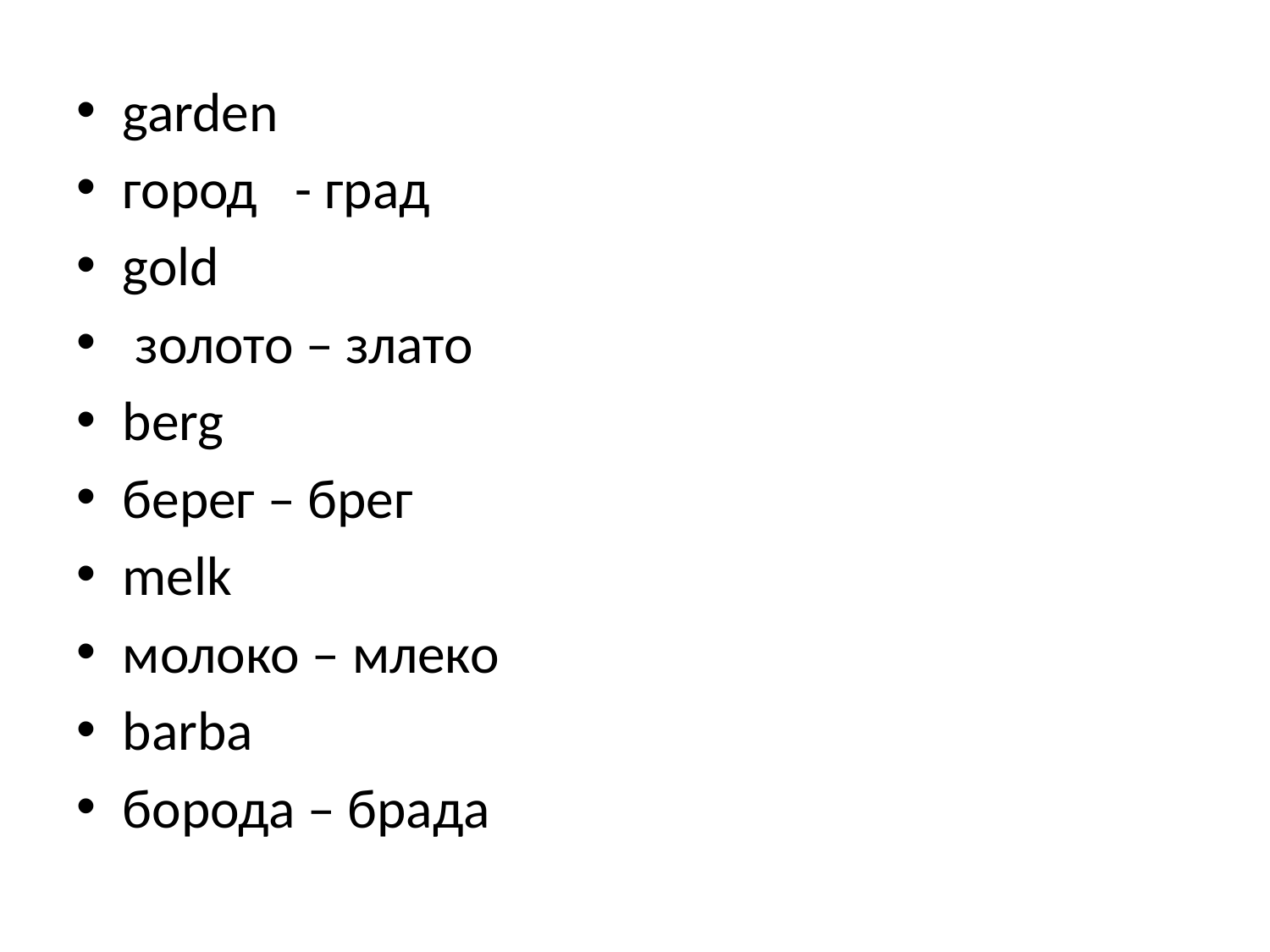

#
garden
город   - град
gold
 золото – злато
berg
берег – брег
melk
молоко – млеко
barba
борода – брада